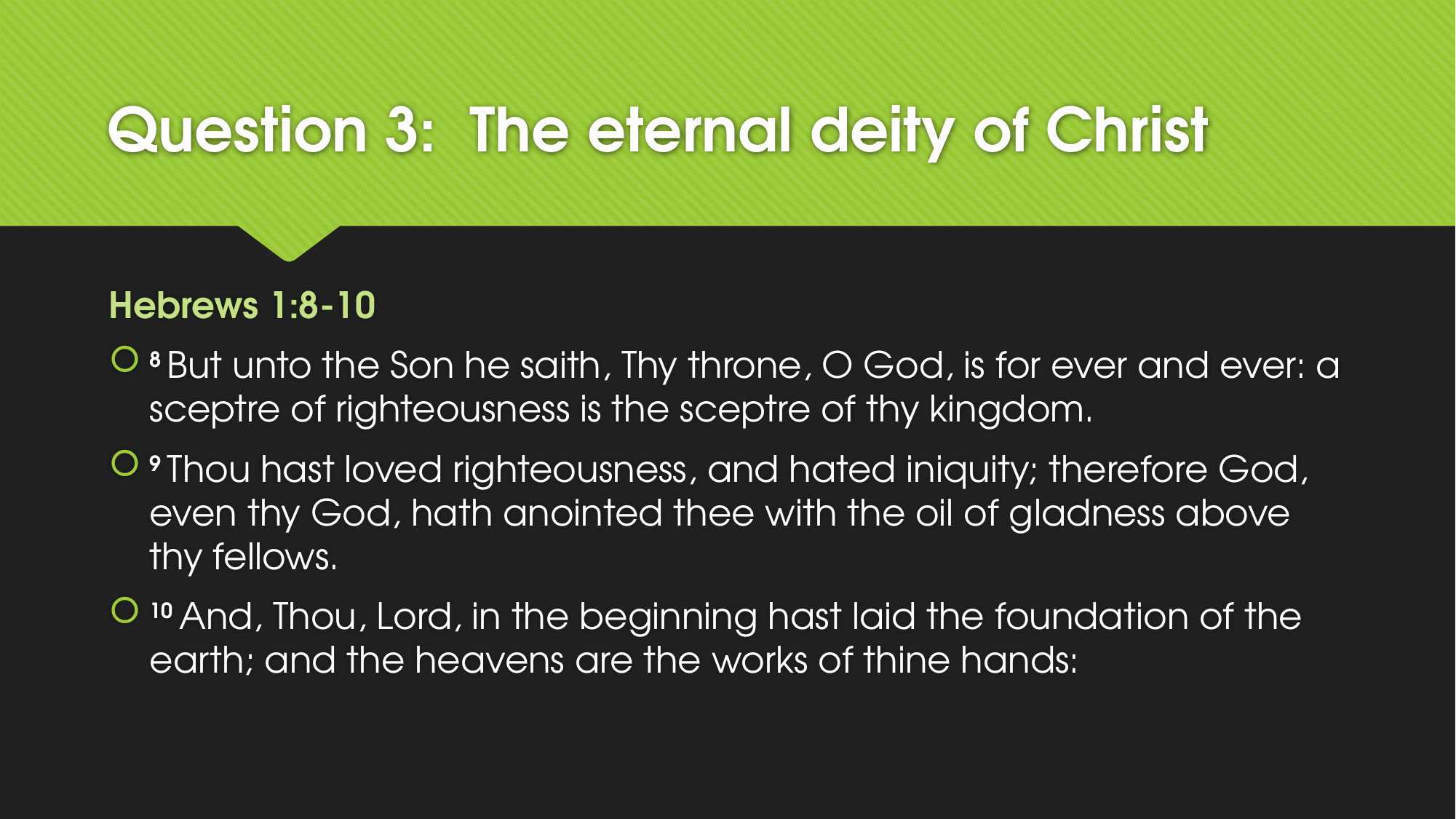

# Question 3:  The eternal deity of Christ
Hebrews 1:8-10
8 But unto the Son he saith, Thy throne, O God, is for ever and ever: a sceptre of righteousness is the sceptre of thy kingdom.
9 Thou hast loved righteousness, and hated iniquity; therefore God, even thy God, hath anointed thee with the oil of gladness above thy fellows.
10 And, Thou, Lord, in the beginning hast laid the foundation of the earth; and the heavens are the works of thine hands: